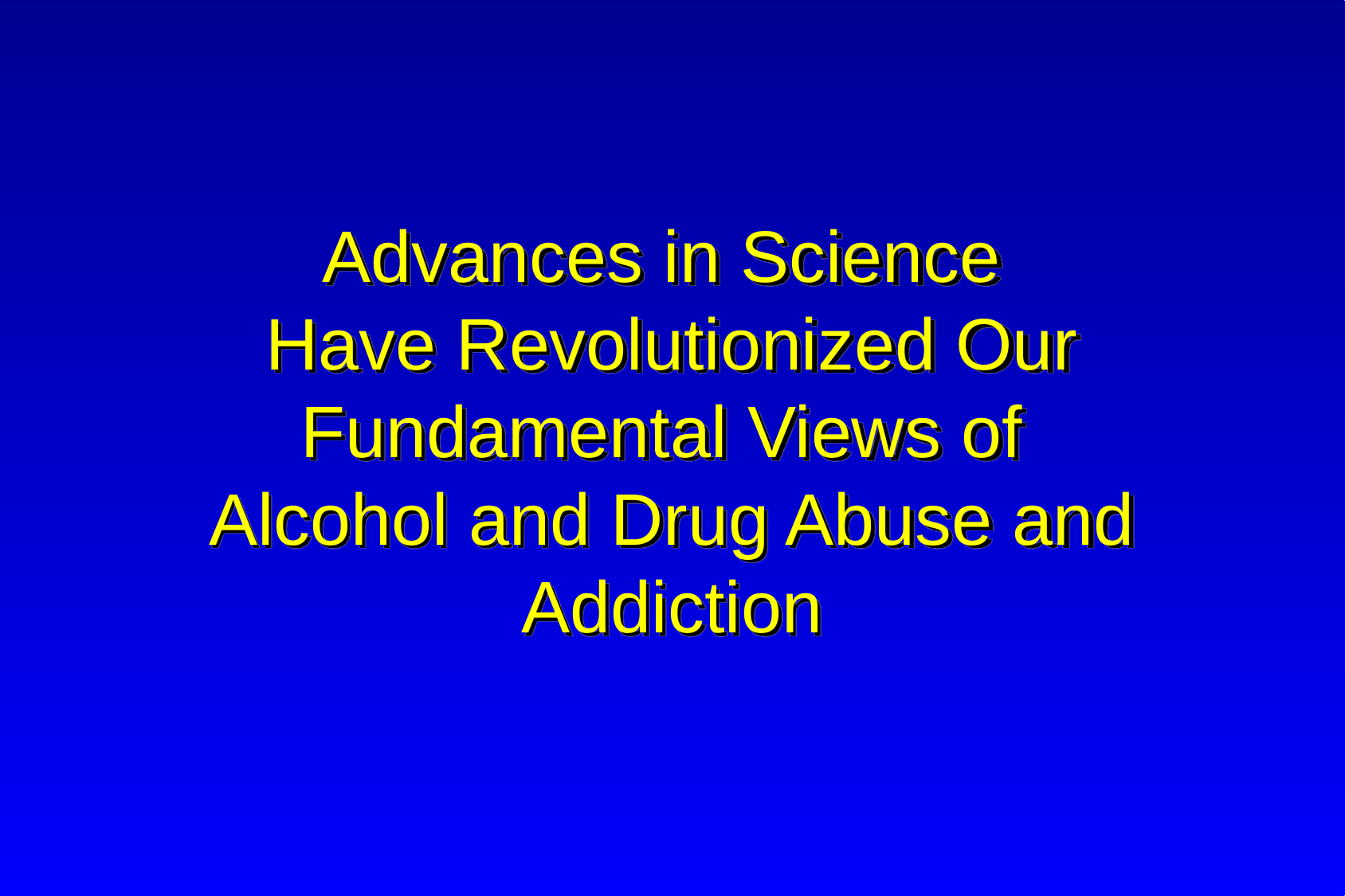

# Advances in Science Have Revolutionized Our Fundamental Views of Alcohol and Drug Abuse and Addiction